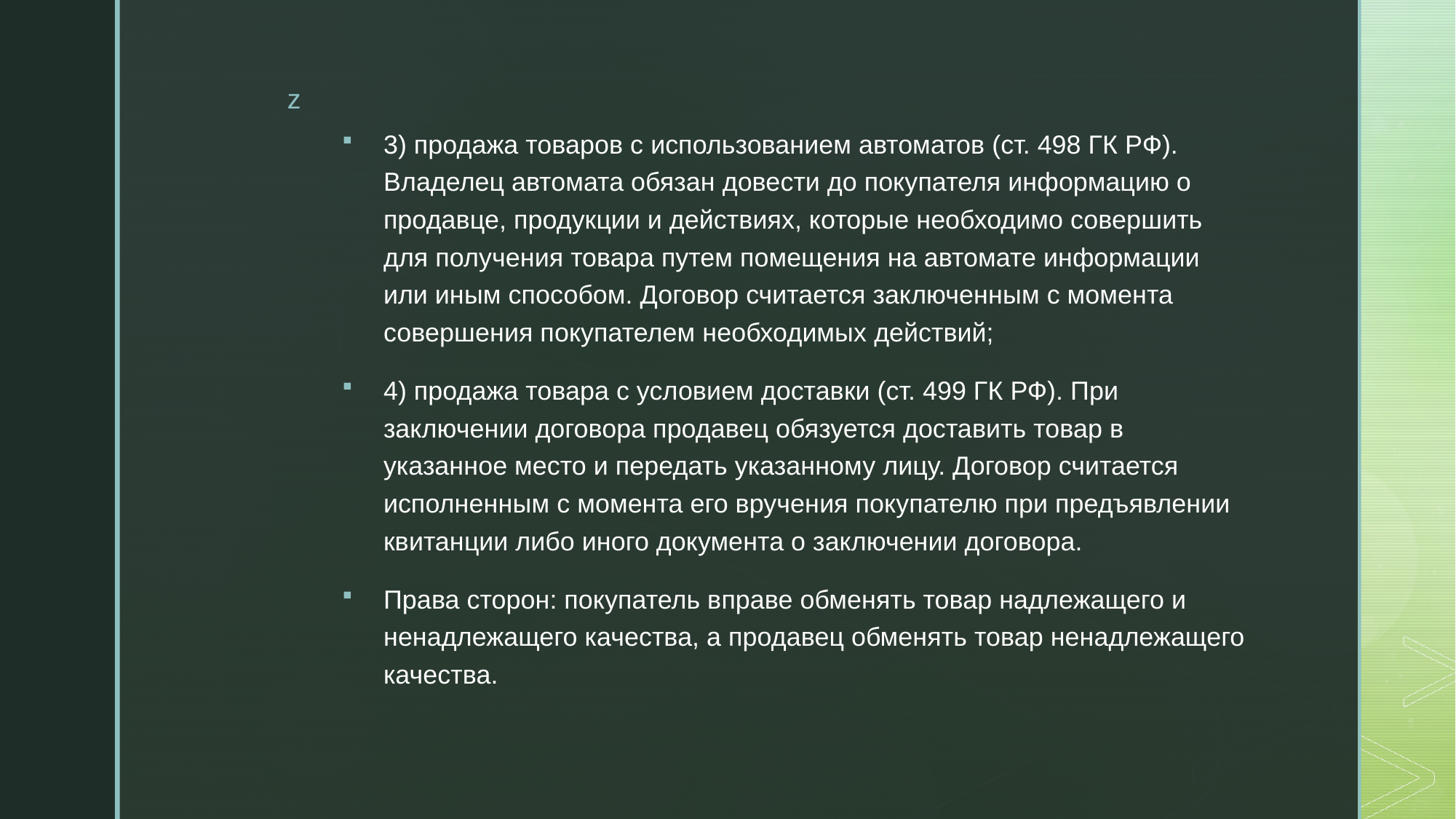

3) продажа товаров с использованием автоматов (ст. 498 ГК РФ). Владелец автомата обязан довести до покупателя информацию о продавце, продукции и действиях, которые необходимо совершить для получения товара путем помещения на автомате информации или иным способом. Договор считается заключенным с момента совершения покупателем необходимых действий;
4) продажа товара с условием доставки (ст. 499 ГК РФ). При заключении договора продавец обязуется доставить товар в указанное место и передать указанному лицу. Договор считается исполненным с момента его вручения покупателю при предъявлении квитанции либо иного документа о заключении договора.
Права сторон: покупатель вправе обменять товар надлежащего и ненадлежащего качества, а продавец обменять товар ненадлежащего качества.